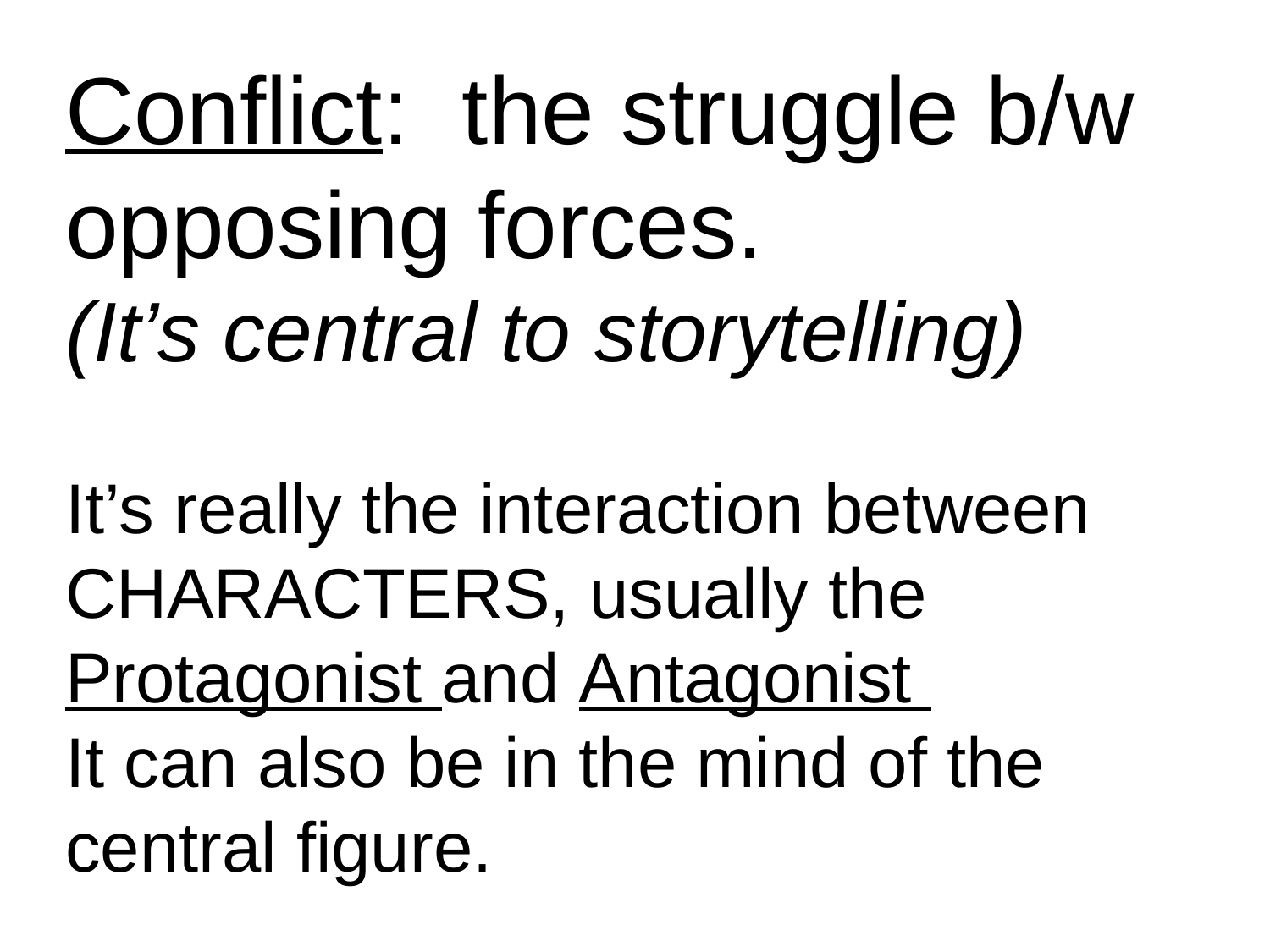

Conflict:  the struggle b/w opposing forces.
(It’s central to storytelling)

It’s really the interaction between CHARACTERS, usually the Protagonist and Antagonist
It can also be in the mind of the central figure.